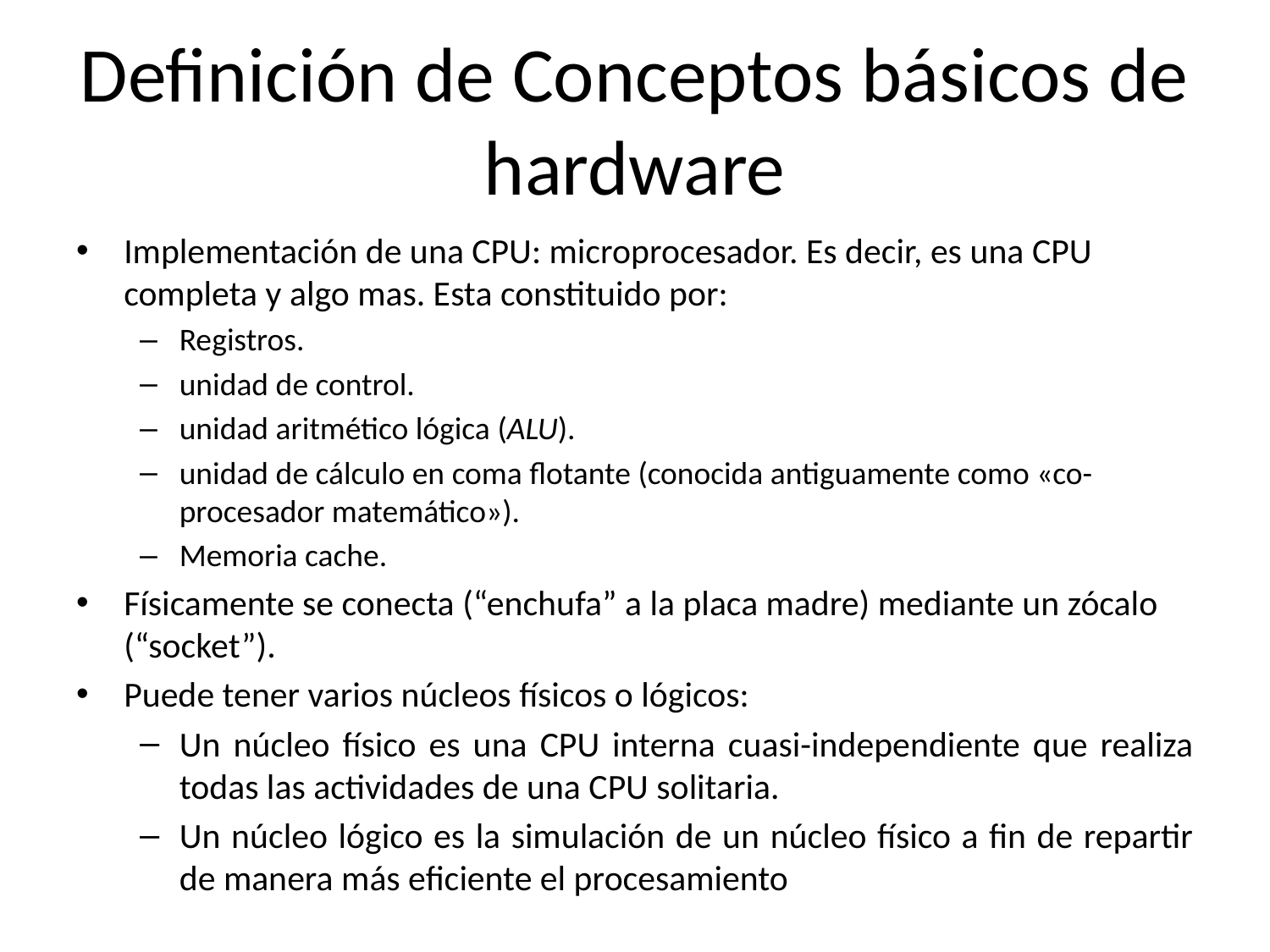

# Definición de Conceptos básicos de hardware
Implementación de una CPU: microprocesador. Es decir, es una CPU completa y algo mas. Esta constituido por:
Registros.
unidad de control.
unidad aritmético lógica (ALU).
unidad de cálculo en coma flotante (conocida antiguamente como «co-procesador matemático»).
Memoria cache.
Físicamente se conecta (“enchufa” a la placa madre) mediante un zócalo (“socket”).
Puede tener varios núcleos físicos o lógicos:
Un núcleo físico es una CPU interna cuasi-independiente que realiza todas las actividades de una CPU solitaria.
Un núcleo lógico es la simulación de un núcleo físico a fin de repartir de manera más eficiente el procesamiento